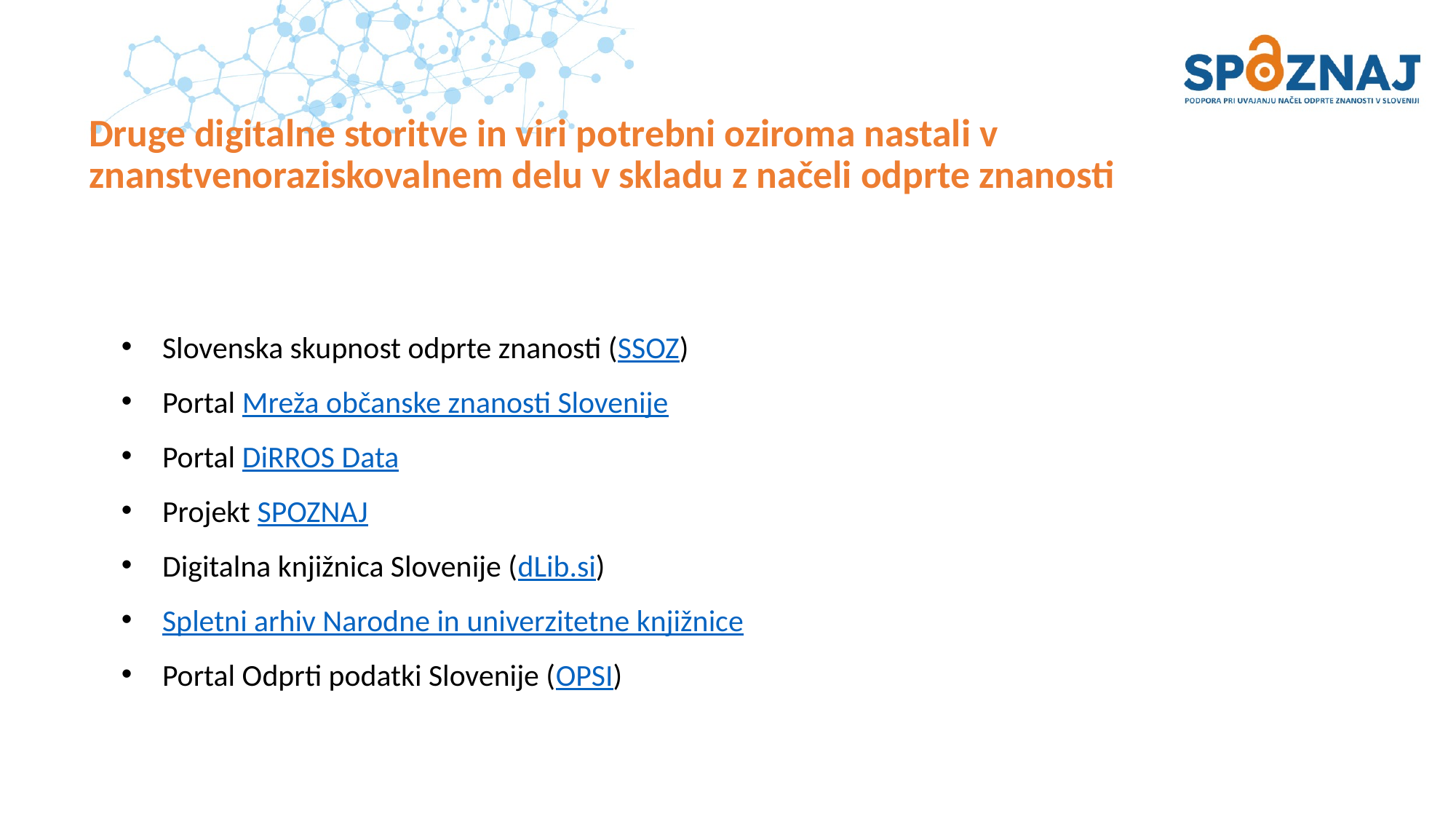

# Druge digitalne storitve in viri potrebni oziroma nastali v znanstvenoraziskovalnem delu v skladu z načeli odprte znanosti

Slovenska skupnost odprte znanosti (SSOZ)

Portal Mreža občanske znanosti Slovenije

Portal DiRROS Data

Projekt SPOZNAJ

Digitalna knjižnica Slovenije (dLib.si)

Spletni arhiv Narodne in univerzitetne knjižnice

Portal Odprti podatki Slovenije (OPSI)